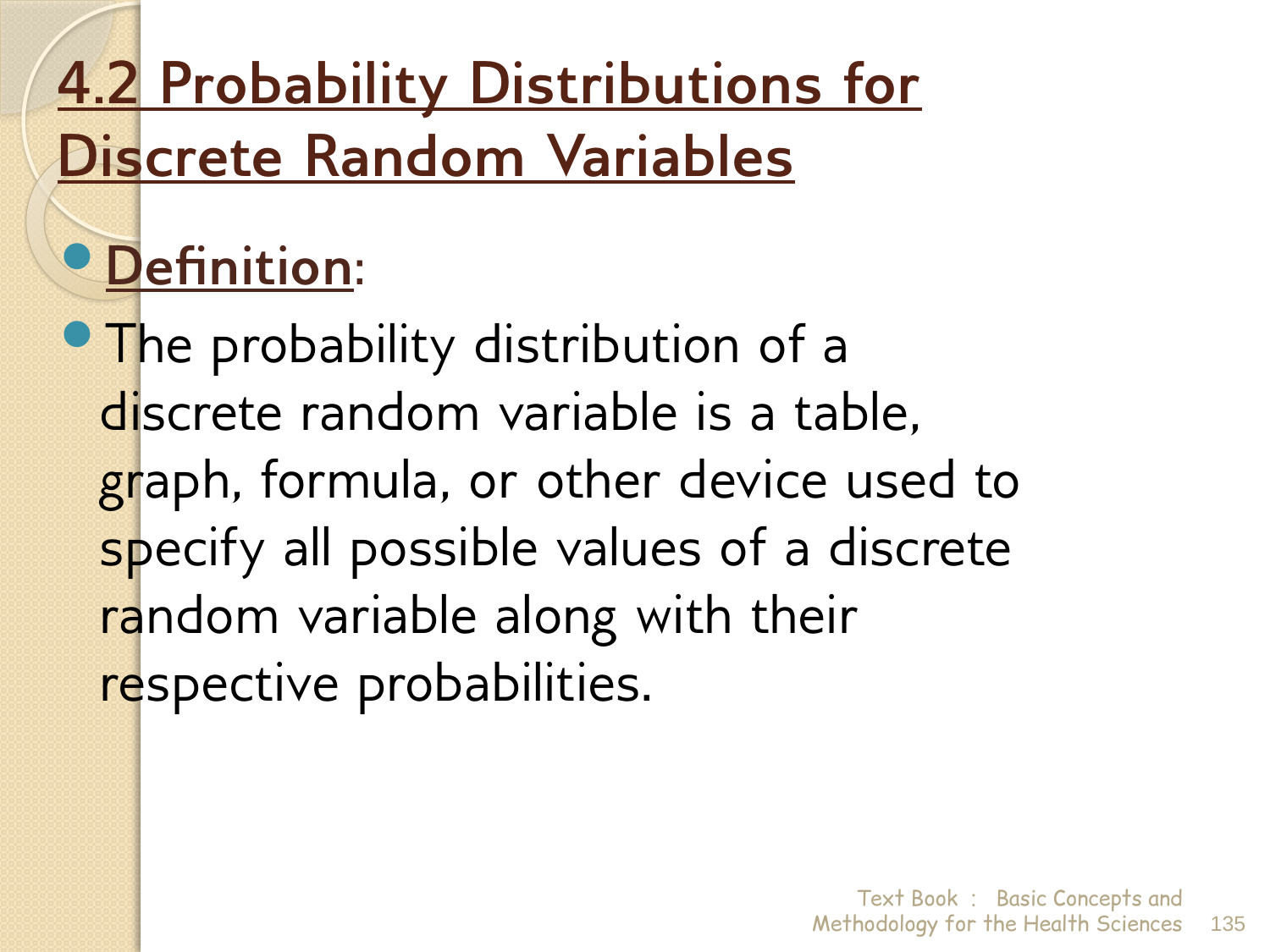

# 4.2 Probability Distributions for Discrete Random Variables
Definition:
The probability distribution of a discrete random variable is a table, graph, formula, or other device used to specify all possible values of a discrete random variable along with their respective probabilities.

Text Book  :   Basic Concepts and Methodology for the Health Sciences
135